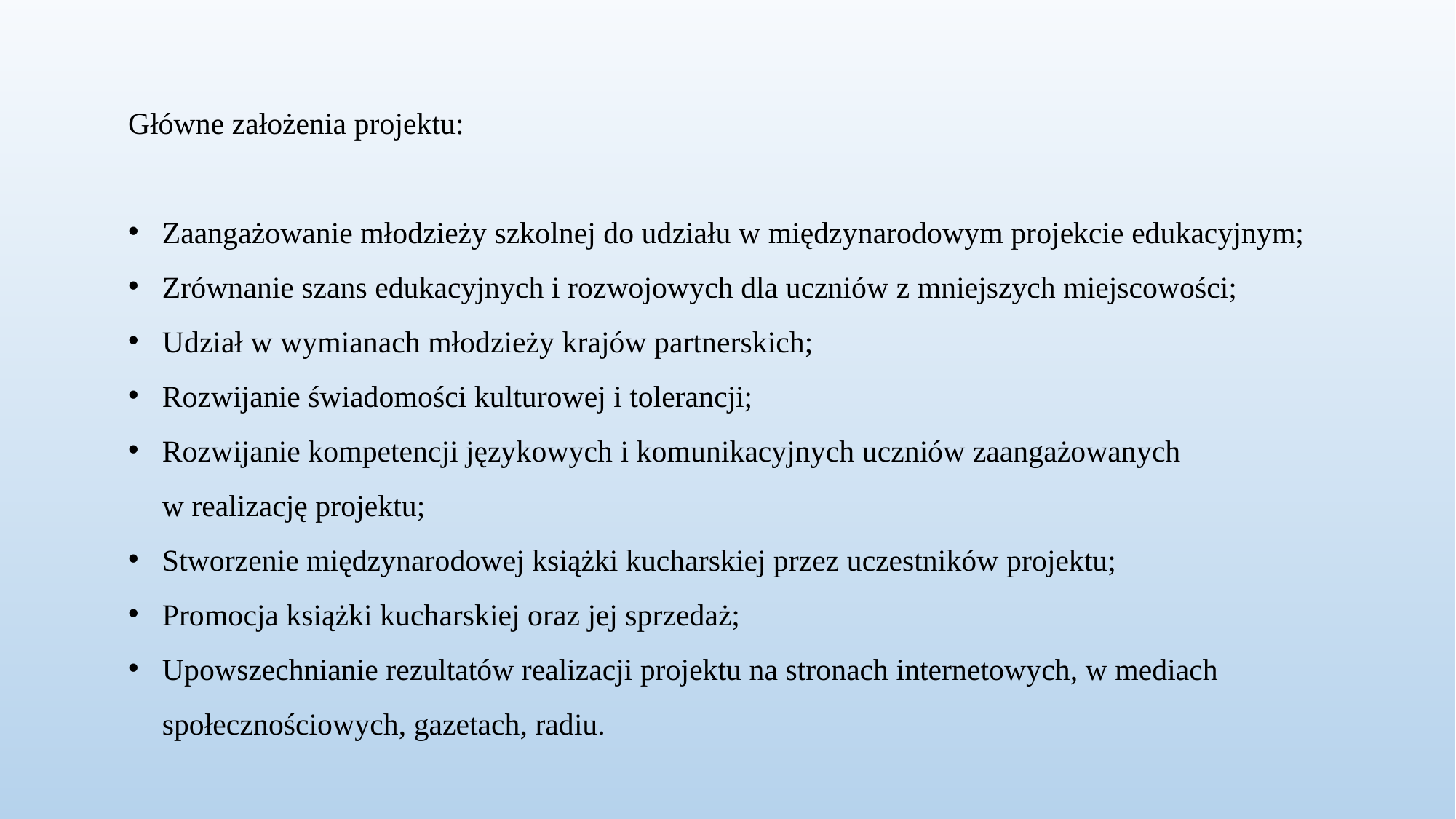

Główne założenia projektu:

Zaangażowanie młodzieży szkolnej do udziału w międzynarodowym projekcie edukacyjnym;
Zrównanie szans edukacyjnych i rozwojowych dla uczniów z mniejszych miejscowości;
Udział w wymianach młodzieży krajów partnerskich;
Rozwijanie świadomości kulturowej i tolerancji;
Rozwijanie kompetencji językowych i komunikacyjnych uczniów zaangażowanych
w realizację projektu;
Stworzenie międzynarodowej książki kucharskiej przez uczestników projektu;
Promocja książki kucharskiej oraz jej sprzedaż;
Upowszechnianie rezultatów realizacji projektu na stronach internetowych, w mediach społecznościowych, gazetach, radiu.